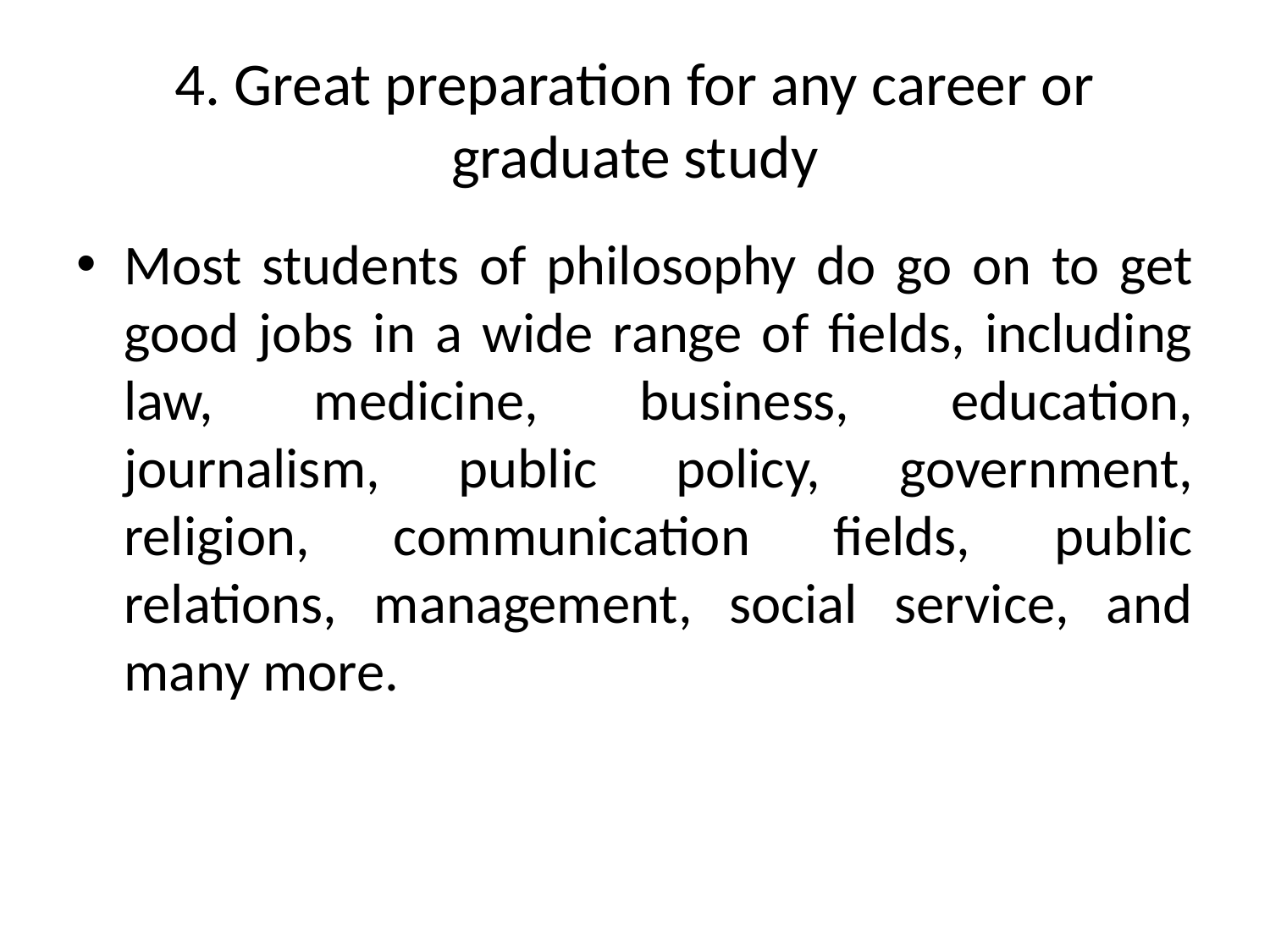

# 4. Great preparation for any career or graduate study
Most students of philosophy do go on to get good jobs in a wide range of fields, including law, medicine, business, education, journalism, public policy, government, religion, communication fields, public relations, management, social service, and many more.